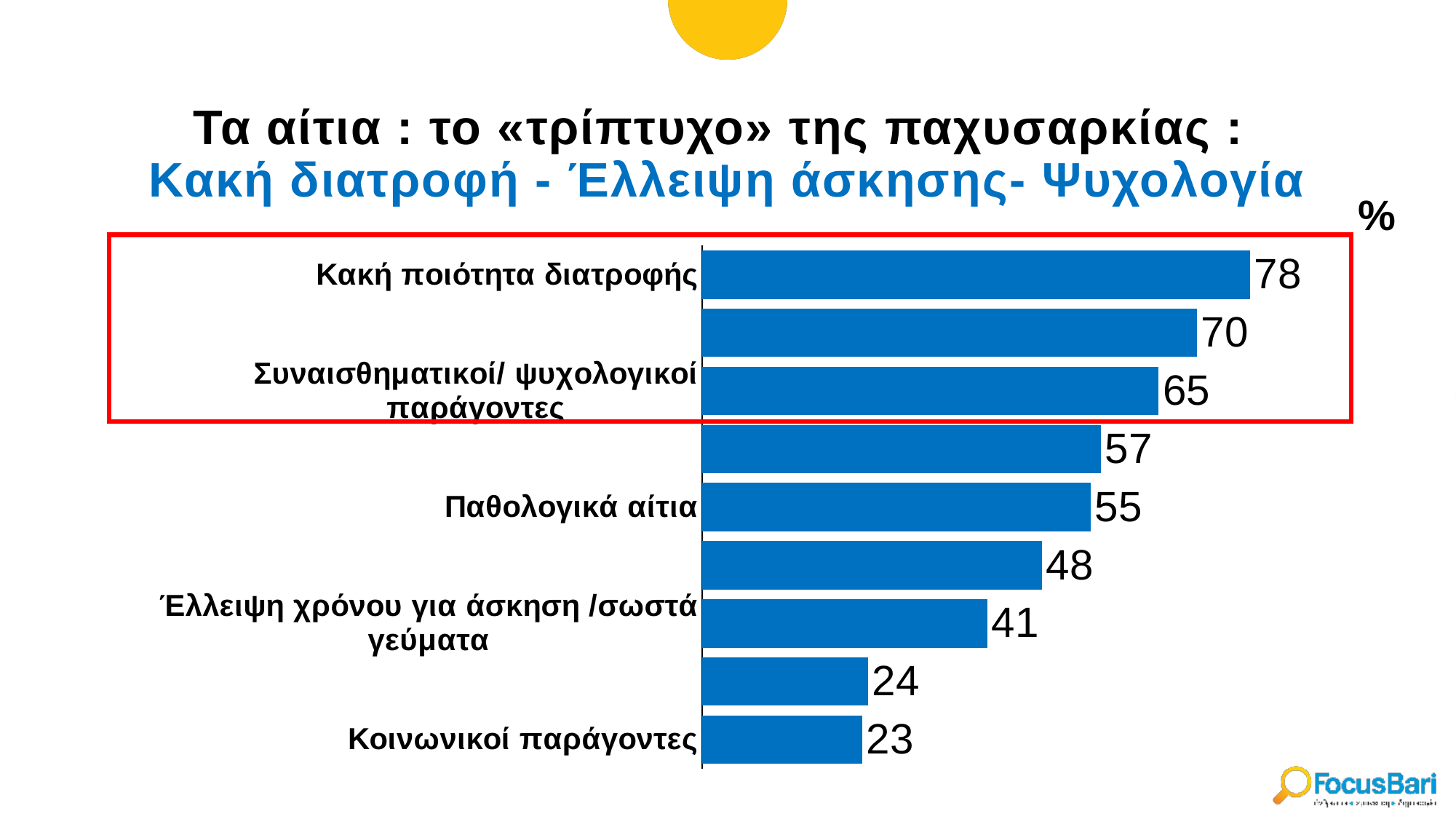

# Τα αίτια : το «τρίπτυχο» της παχυσαρκίας : Κακή διατροφή - Έλλειψη άσκησης- Ψυχολογία
    %

### Chart

| Category | Total |
|---|---|
| Κακή ποιότητα διατροφής | 0.778757888143853 |
| Έλλειψη φυσικής δραστηριότητας | 0.7034110274810914 |
| Συναισθηματικοί/ ψυχολογικοί παράγοντες | 0.6490887601313378 |
| Σύγχρονος τρόπος ζωής  | 0.567050260489103 |
| Παθολογικά αίτια | 0.5522892717278011 |
| Γενετικοί ή κληρονομικοί παράγοντες | 0.4830471773400293 |
| Έλλειψη χρόνου για άσκηση /σωστά γεύματα | 0.4054166813454642 |
| Έλλειψη ενημέρωσης για σωστή διατροφή /άσκηση | 0.23564221688635548 |
| Κοινωνικοί παράγοντες | 0.22709624020868072 |